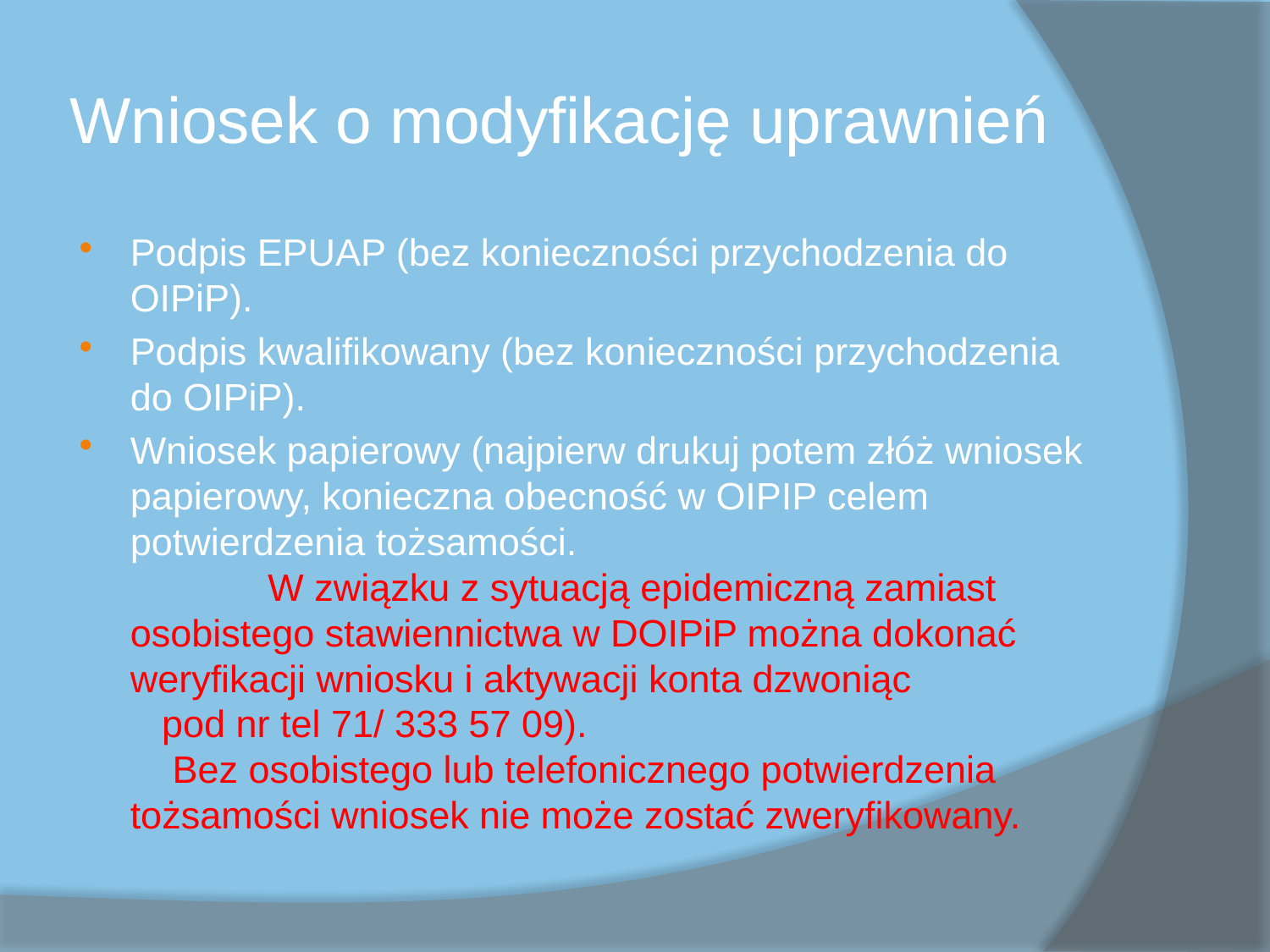

# Wniosek o modyfikację uprawnień
Podpis EPUAP (bez konieczności przychodzenia do OIPiP).
Podpis kwalifikowany (bez konieczności przychodzenia do OIPiP).
Wniosek papierowy (najpierw drukuj potem złóż wniosek papierowy, konieczna obecność w OIPIP celem potwierdzenia tożsamości.                                                              W związku z sytuacją epidemiczną zamiast osobistego stawiennictwa w DOIPiP można dokonać weryfikacji wniosku i aktywacji konta dzwoniąc                    pod nr tel 71/ 333 57 09).                                                    Bez osobistego lub telefonicznego potwierdzenia tożsamości wniosek nie może zostać zweryfikowany.